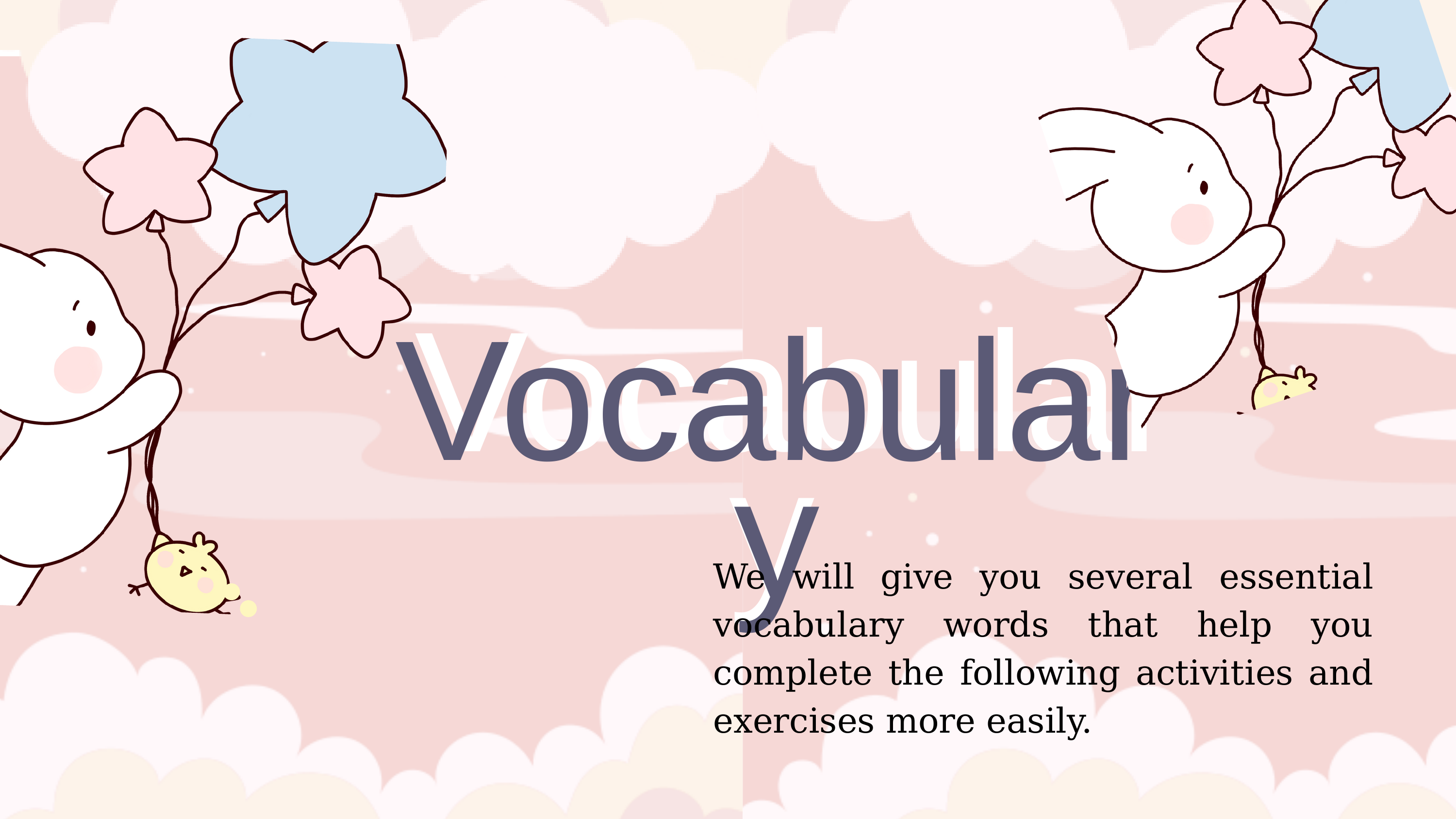

Vocabulary
Vocabulary
-
We will give you several essential vocabulary words that help you complete the following activities and exercises more easily.